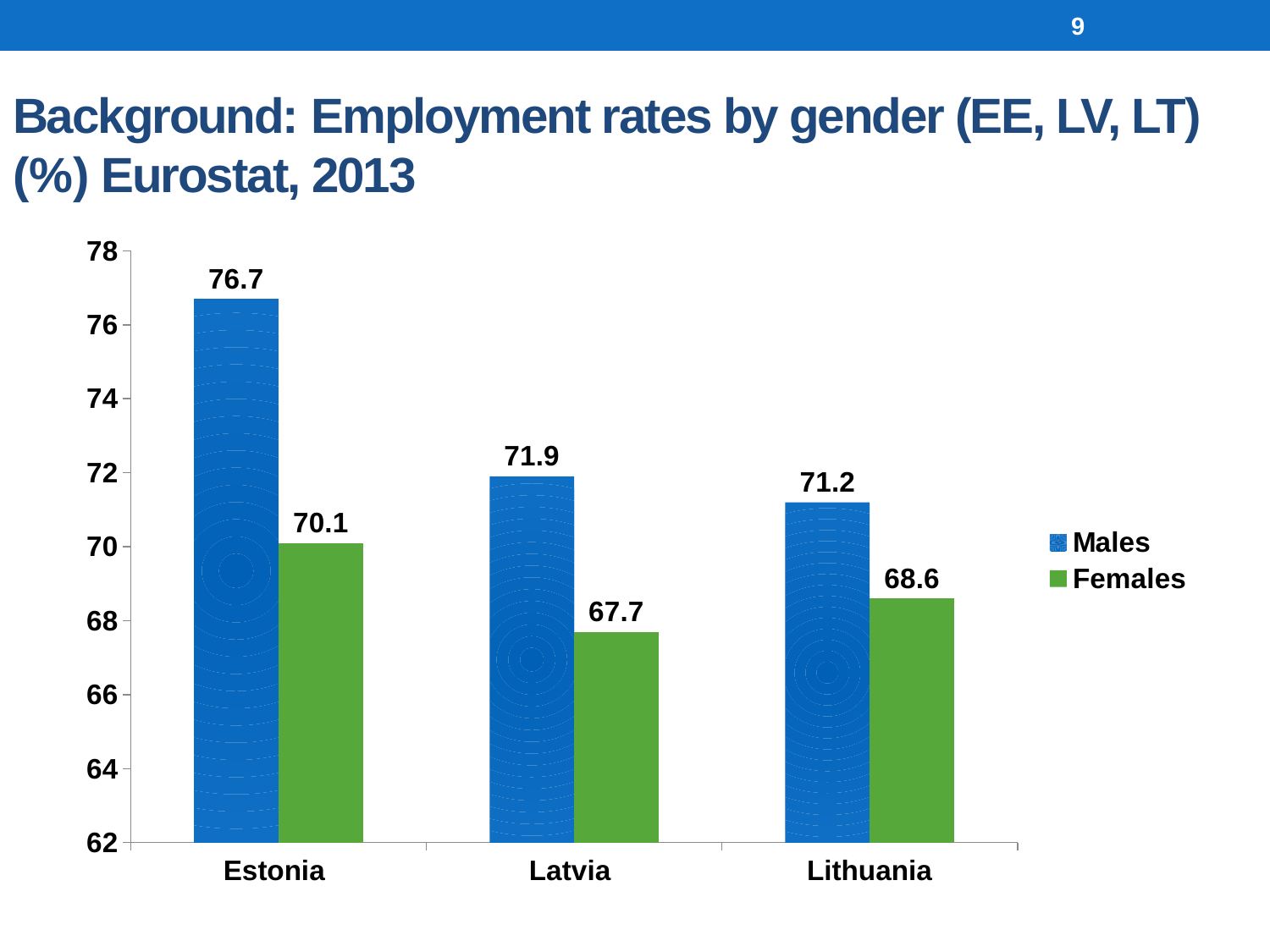

9
# Background: Employment rates by gender (EE, LV, LT) (%) Eurostat, 2013

### Chart

| Category | Males | Females |
|---|---|---|
| Estonia  | 76.7 | 70.1 |
| Latvia  | 71.9 | 67.7 |
| Lithuania | 71.2 | 68.6 |